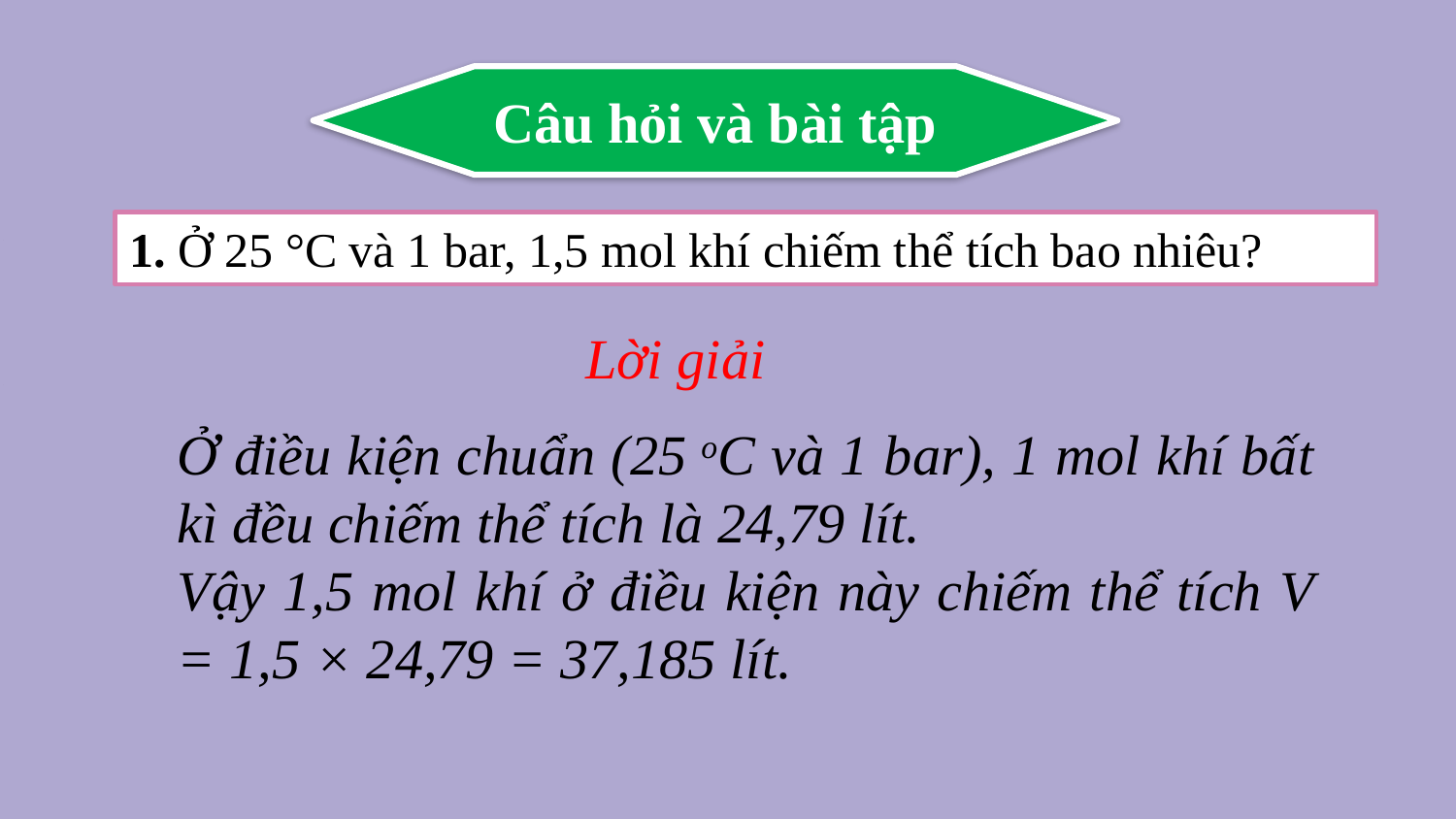

Câu hỏi và bài tập
1. Ở 25 °C và 1 bar, 1,5 mol khí chiếm thể tích bao nhiêu?
Lời giải
Ở điều kiện chuẩn (25 oC và 1 bar), 1 mol khí bất kì đều chiếm thể tích là 24,79 lít.
Vậy 1,5 mol khí ở điều kiện này chiếm thể tích V = 1,5 × 24,79 = 37,185 lít.